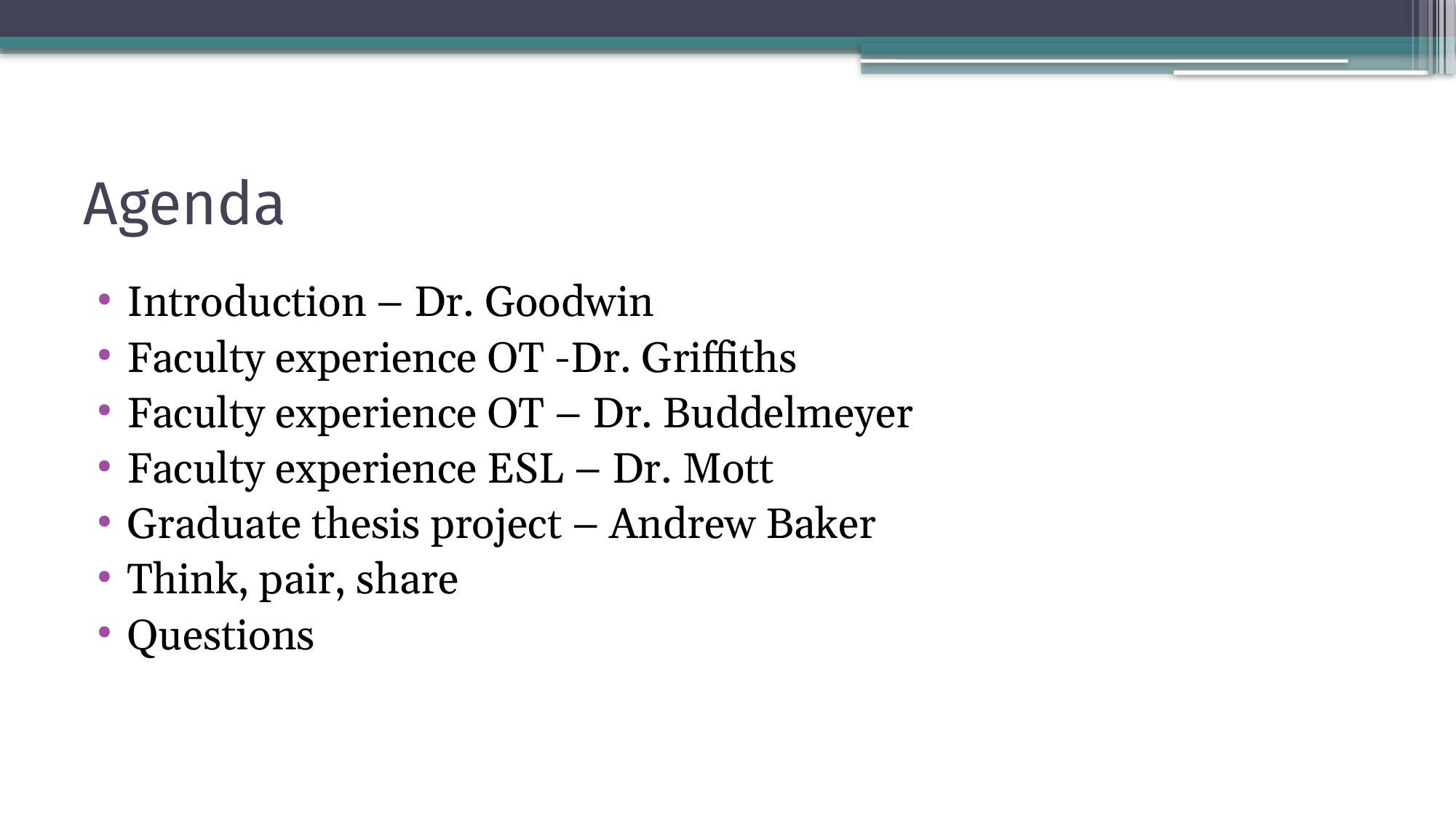

# Agenda
Introduction – Dr. Goodwin
Faculty experience OT -Dr. Griffiths
Faculty experience OT – Dr. Buddelmeyer
Faculty experience ESL – Dr. Mott
Graduate thesis project – Andrew Baker
Think, pair, share
Questions